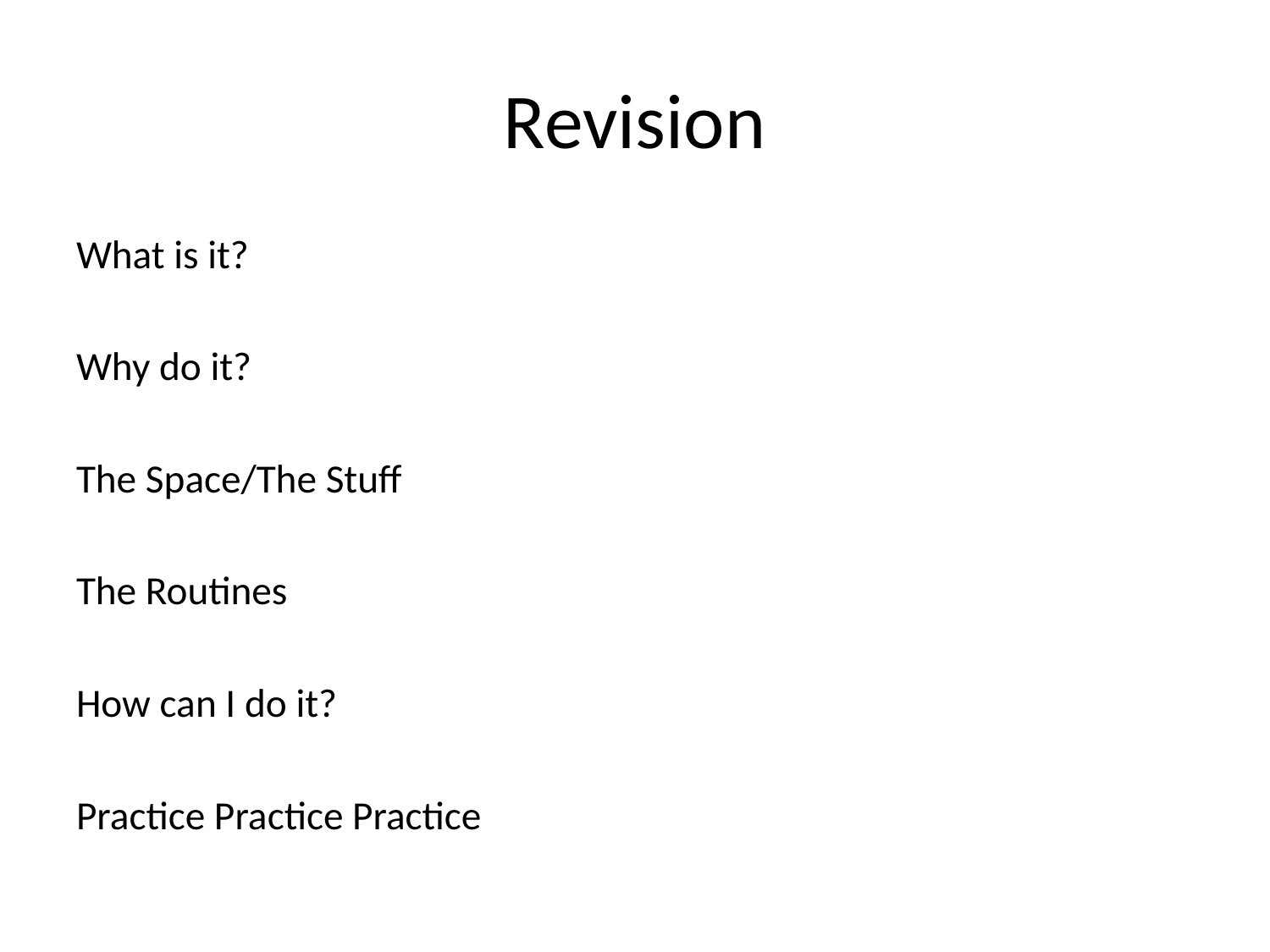

# Revision
What is it?

Why do it?

The Space/The Stuff

The Routines

How can I do it?

Practice Practice Practice